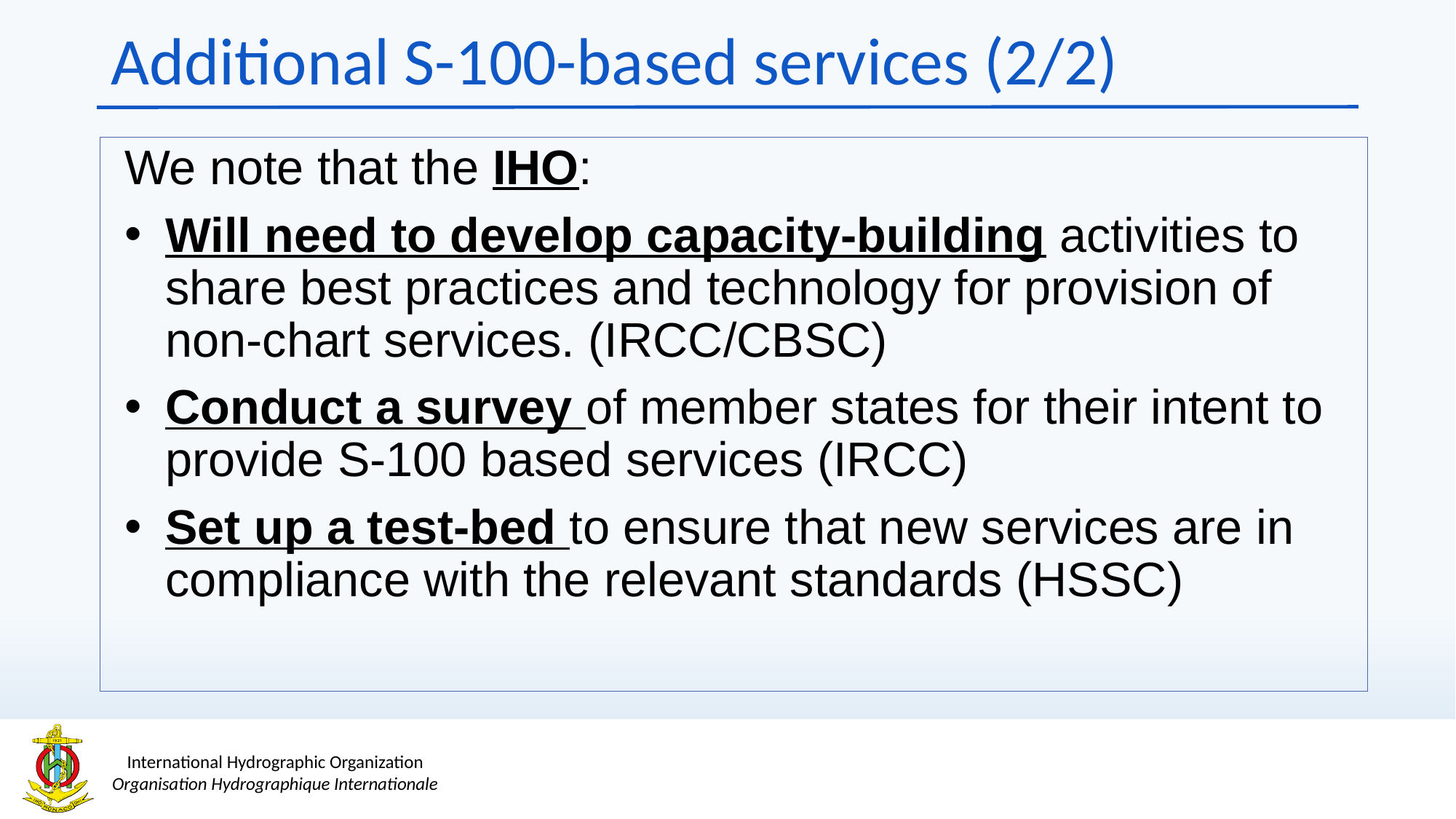

# Additional S-100-based services (2/2)
We note that the IHO:
Will need to develop capacity-building activities to share best practices and technology for provision of non-chart services. (IRCC/CBSC)
Conduct a survey of member states for their intent to provide S-100 based services (IRCC)
Set up a test-bed to ensure that new services are in compliance with the relevant standards (HSSC)